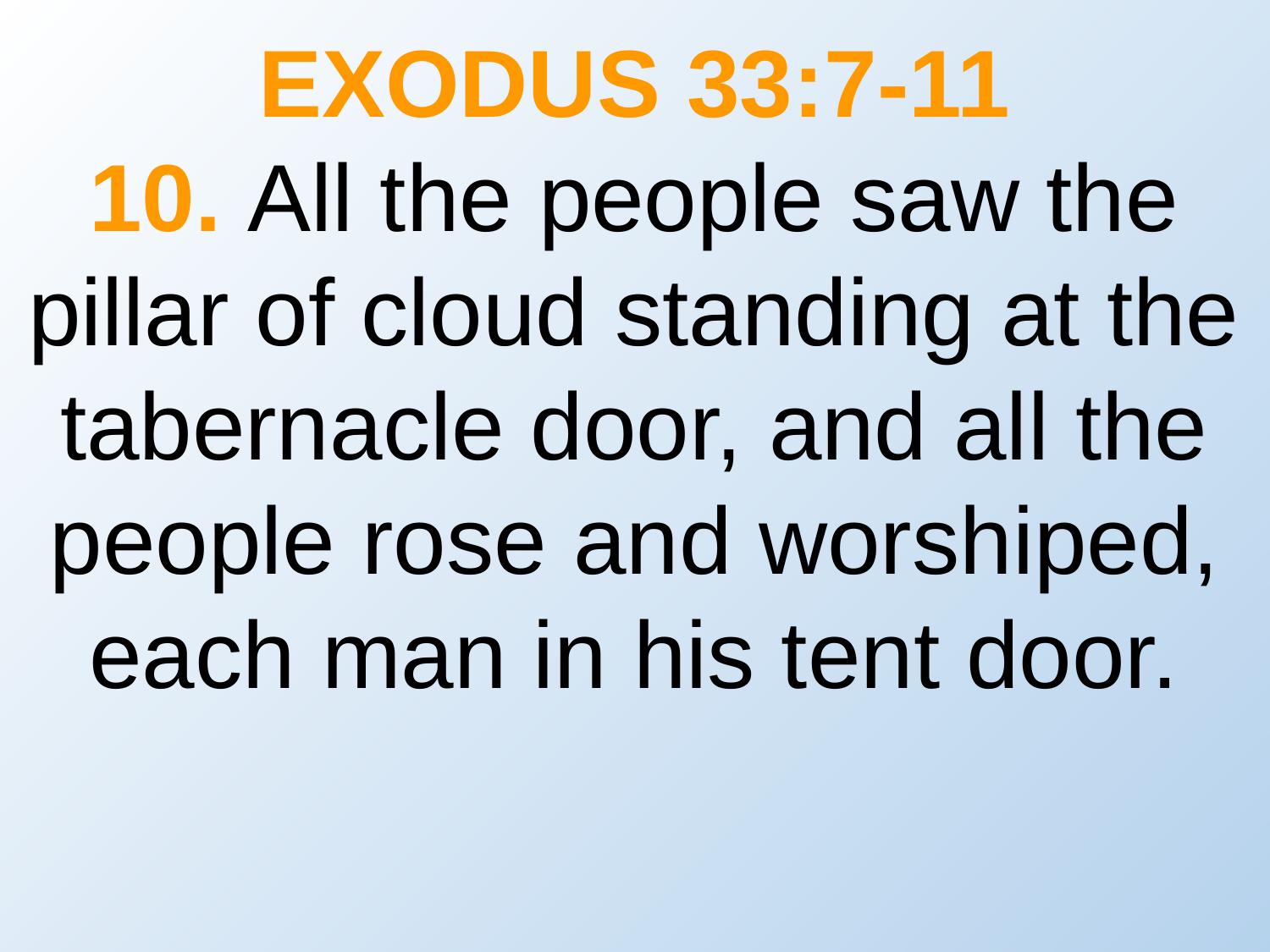

EXODUS 33:7-11
10. All the people saw the pillar of cloud standing at the tabernacle door, and all the people rose and worshiped, each man in his tent door.